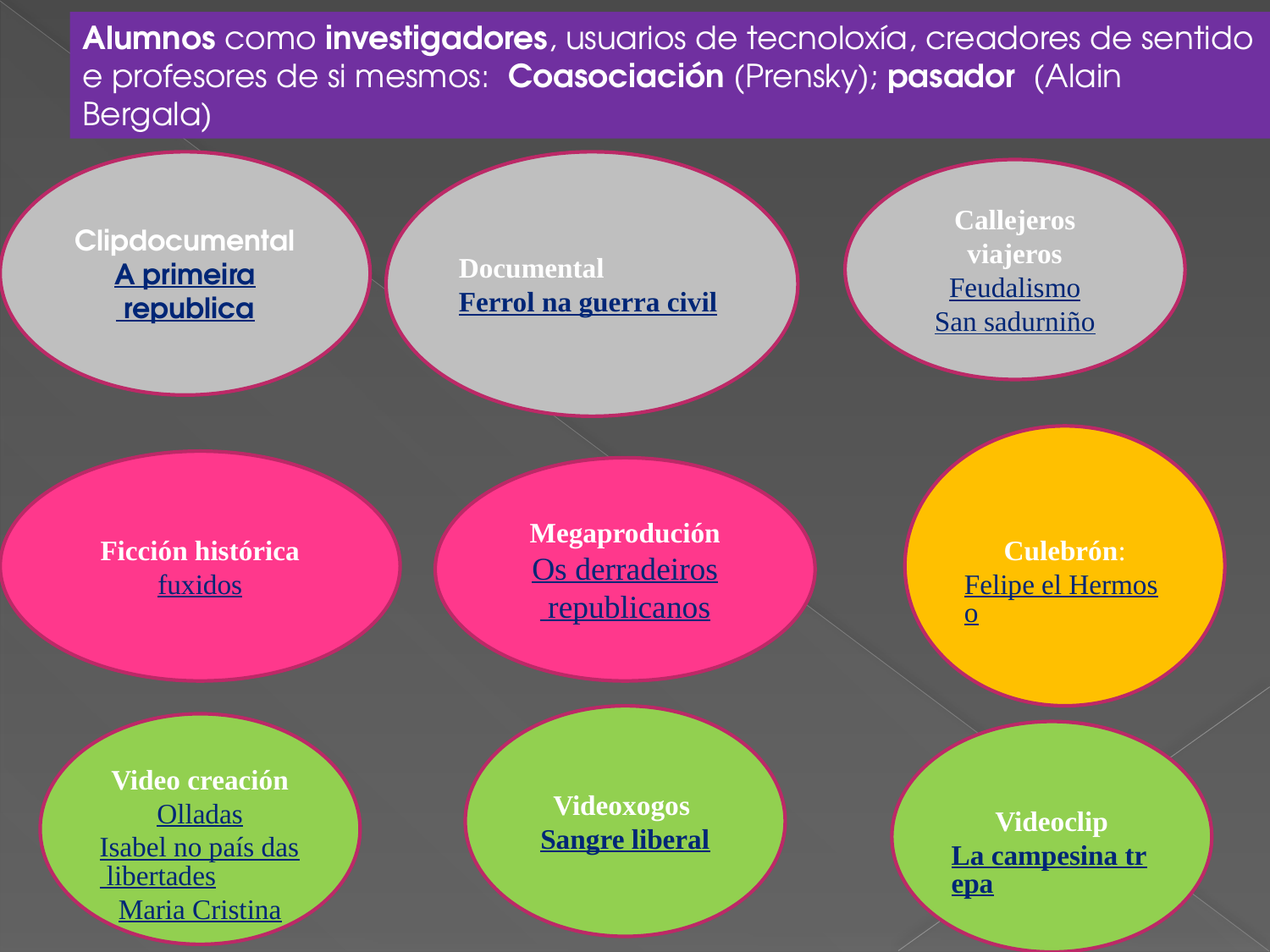

Alumnos como investigadores, usuarios de tecnoloxía, creadores de sentido e profesores de si mesmos:  Coasociación (Prensky); pasador  (Alain Bergala)
Clipdocumental
A primeira republica
Documental
Ferrol na guerra civil
Callejeros viajeros
Feudalismo
San sadurniño
Culebrón:
Felipe el Hermoso
Ficción histórica
fuxidos
Megaprodución
Os derradeiros republicanos
Videoxogos
Sangre liberal
Video creación
Olladas
Isabel no país das libertades
Maria Cristina
Videoclip
La campesina trepa